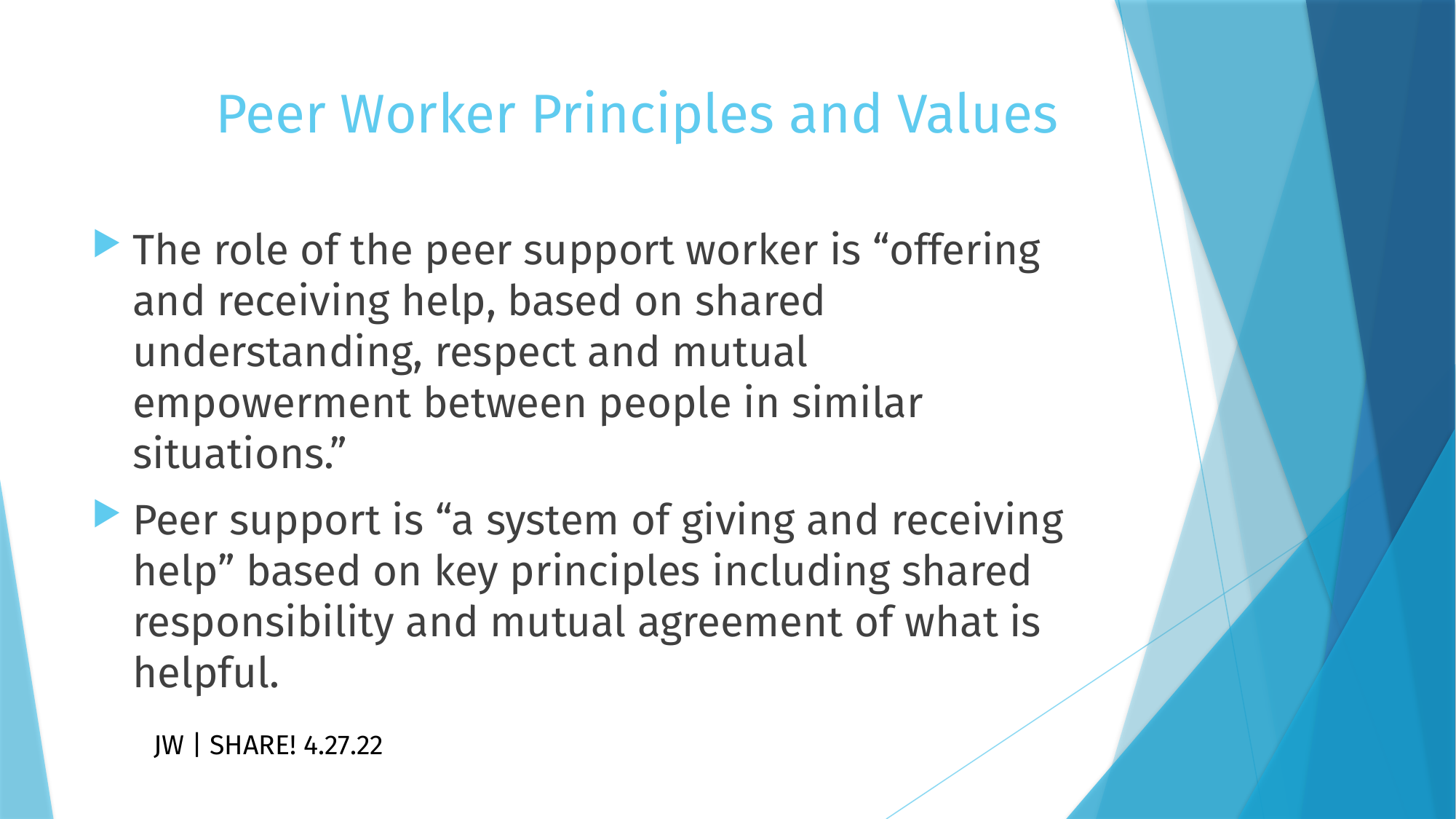

# Peer Worker Principles and Values
The role of the peer support worker is “offering and receiving help, based on shared understanding, respect and mutual empowerment between people in similar situations.”
Peer support is “a system of giving and receiving help” based on key principles including shared responsibility and mutual agreement of what is helpful.
 JW | SHARE! 4.27.22